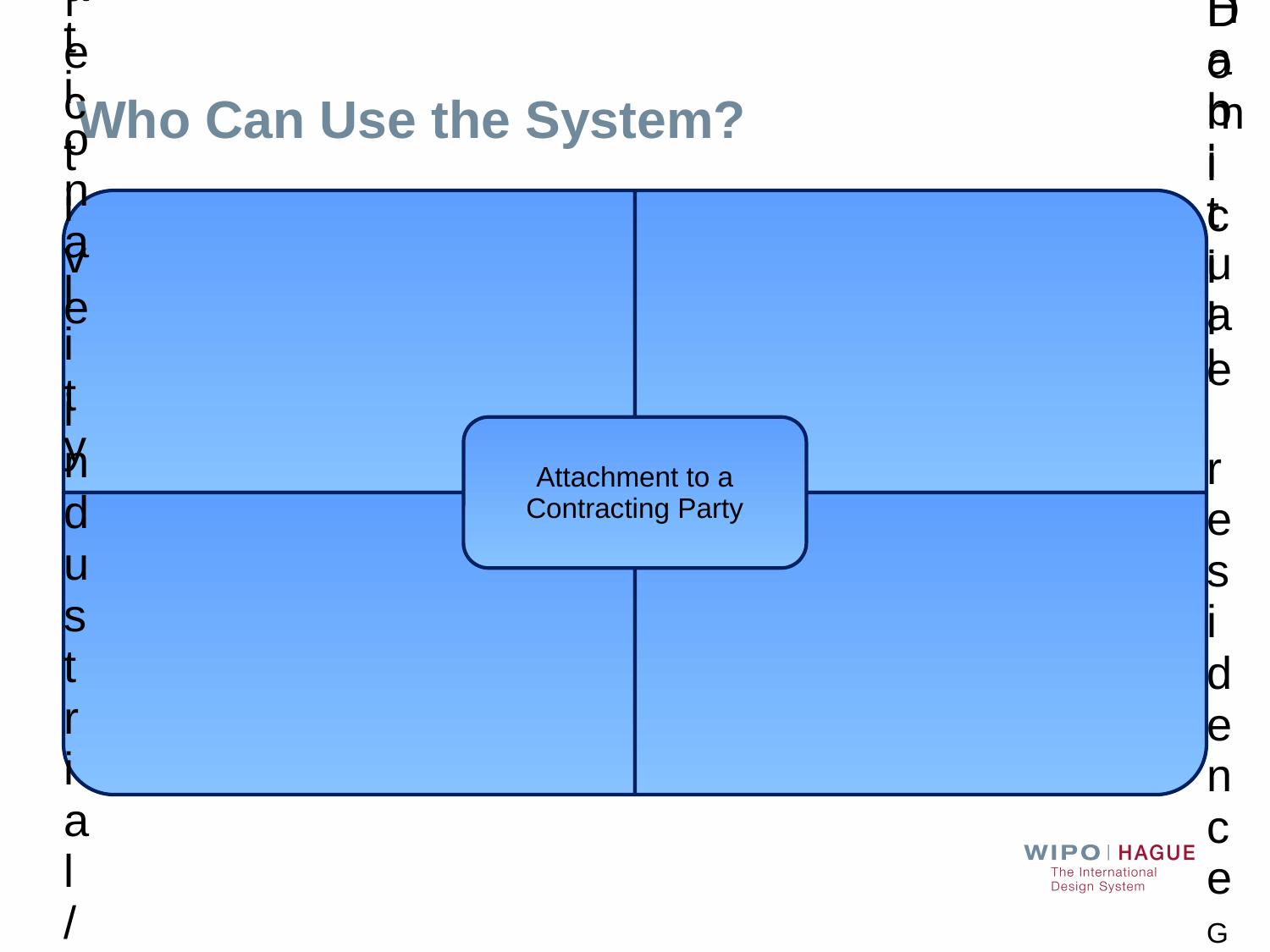

# Who Can Use the System?
Attachment to a Contracting Party